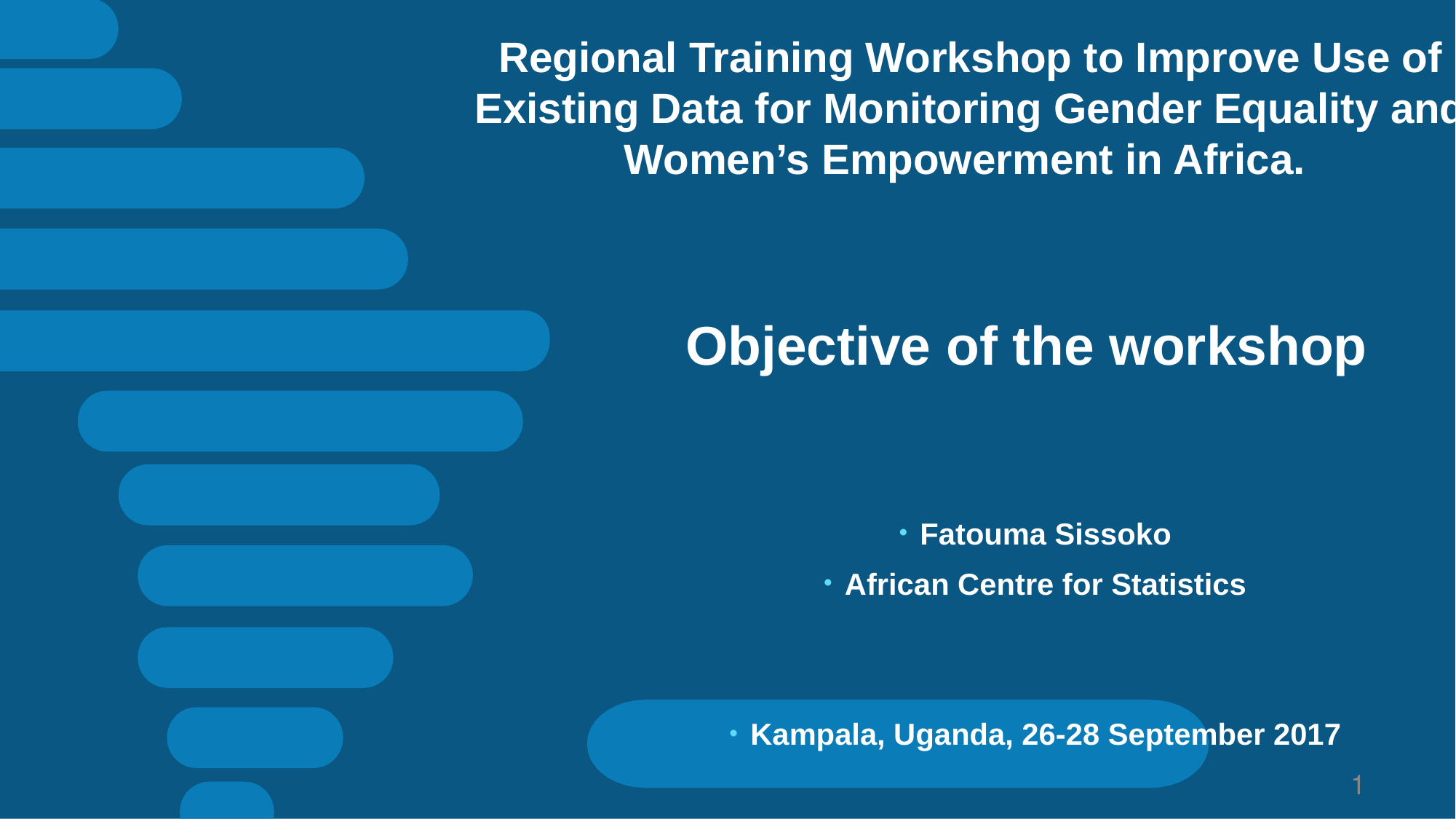

26-28

Regional Training Workshop to Improve Use of Existing Data for Monitoring Gender Equality and Women’s Empowerment in Africa.

Objective of the workshop

Fatouma Sissoko
African Centre for Statistics

Kampala, Uganda, 26-28 September 2017

1